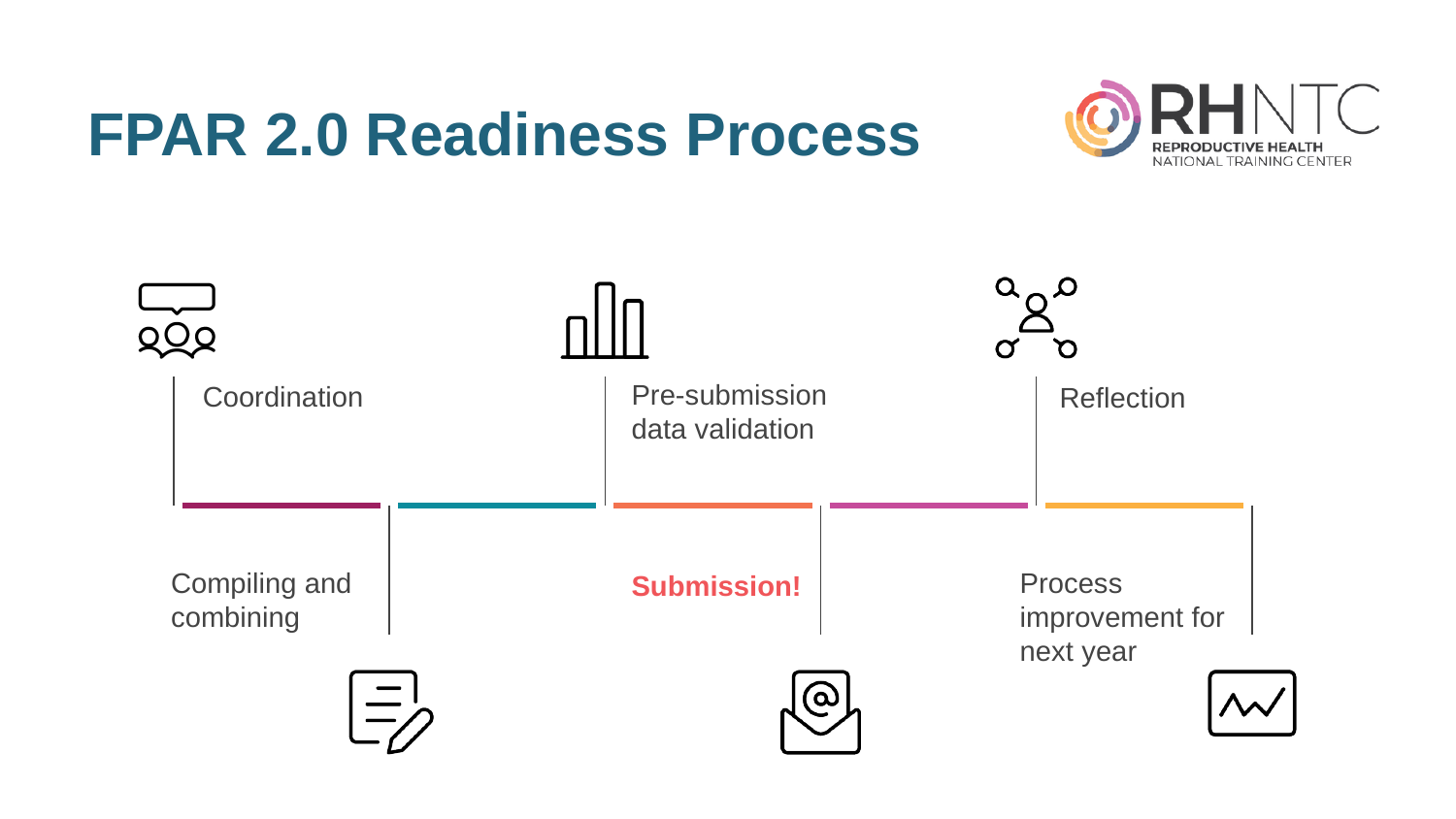

# FPAR 2.0 Readiness Process
Pre-submission data validation
Coordination
Reflection
Process improvement for next year
Compiling and combining
Submission!